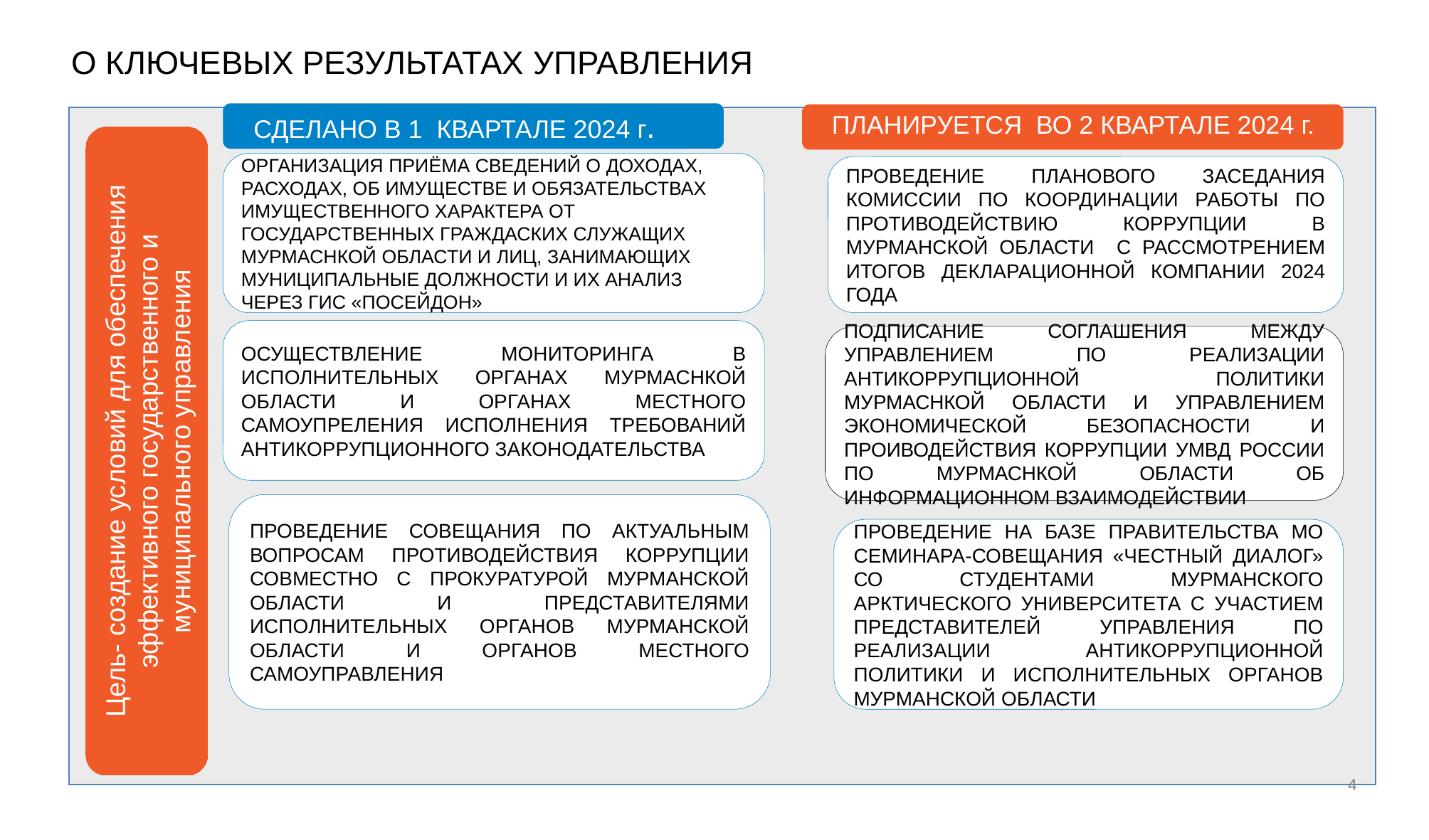

О КЛЮЧЕВЫХ РЕЗУЛЬТАТАХ УПРАВЛЕНИЯ
СДЕЛАНО В 1  КВАРТАЛЕ 2024 г.
ПЛАНИРУЕТСЯ  ВО 2 КВАРТАЛЕ 2024 г.

Организация Приёма СВЕДЕНИЙ О ДОХОДАХ, РАСХОДАХ, ОБ ИМУЩЕСТВЕ И ОБЯЗАТЕЛЬСТВАХ ИМУЩЕСТВЕННОГО ХАРАКТЕРА от ГОСУДАРСТВЕННЫХ ГРАЖДАСКИХ СЛУЖАЩИХ МУРМАСНКОЙ ОБЛАСТИ И ЛИЦ, ЗАНИМАЮЩИХ МУНИЦИПАЛЬНЫЕ ДОЛЖНОСТИ И ИХ АНАЛИЗ ЧЕРЕЗ ГИС «ПОСЕЙДОН»
Проведение планового заседания комиссии по координации работы по противодействию коррупции в мурманской области  с рассмотрением итогов декларационной компании 2024 года
ОСУЩЕСТВЛЕНИЕ МОНИТОРИНГА В ИСПОЛНИТЕЛЬНЫХ ОРГАНАХ МУРМАСНКОЙ ОБЛАСТИ И ОРГАНАХ МЕСТНОГО САМОУПРЕЛЕНИЯ ИСПОЛНЕНИЯ ТРЕБОВАНИЙ АНТИКОРРУПЦИОННОГО ЗАКОНОДАТЕЛЬСТВА
ПОДПИСАНИЕ СОГЛАШЕНИЯ МЕЖДУ УПРАВЛЕНИЕМ ПО РЕАЛИЗАЦИИ АНТИКОРРУПЦИОННОЙ ПОЛИТИКИ МУРМАСНКОЙ ОБЛАСТИ И УПРАВЛЕНИЕМ ЭКОНОМИЧЕСКОЙ БЕЗОПАСНОСТИ И ПРОИВОДЕЙСТВИЯ КОРРУПЦИИ УМВД РОССИИ ПО МУРМАСНКОЙ ОБЛАСТИ ОБ ИНФОРМАЦИОННОМ ВЗАИМОДЕЙСТВИИ
Цель- создание условий для обеспечения эффективного государственного и муниципального управления
Проведение совещания по актуальным вопросам противодействия коррупции совместно с прокуратурой Мурманской области и представителями исполнительных органов мурманской области и органов местного самоуправления
проведение на базе Правительства МО СЕМИНАРА-СОВЕЩАНИЯ «Честный диалог» со студентами мурманского арктического университета С УЧАСТИЕМ ПРЕДСТАВИТЕЛЕЙ УПРАВЛЕНИЯ ПО РЕАЛИЗАЦИИ АНТИКОРРУПЦИОННОЙ ПОЛИТИКИ И ИСПОЛНИТЕЛЬНЫХ ОРГАНОВ МУРМАНсКОЙ ОБЛАСТИ
4